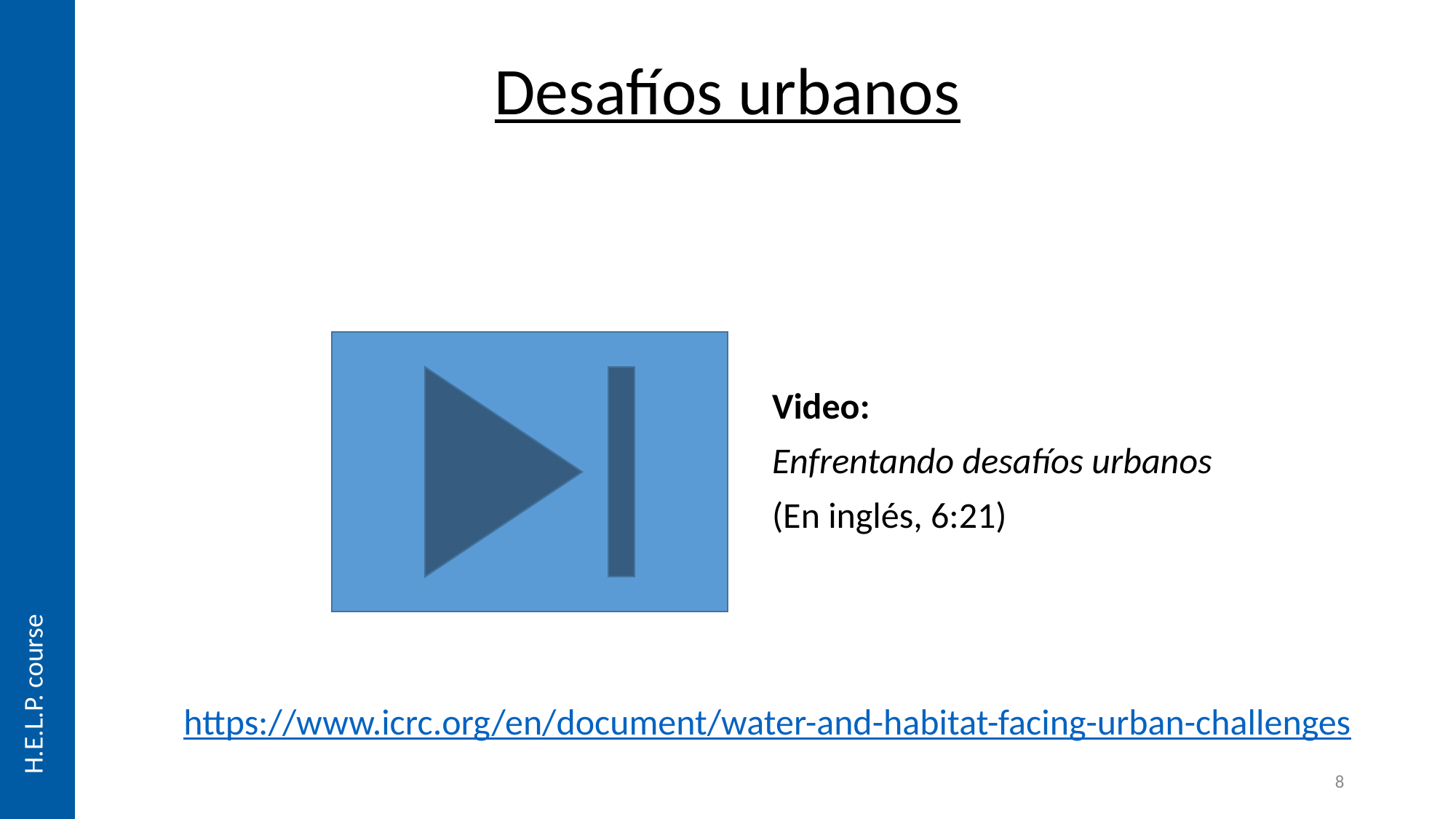

Desafíos urbanos

Video:
Enfrentando desafíos urbanos
(En inglés, 6:21)
https://www.icrc.org/en/document/water-and-habitat-facing-urban-challenges
8